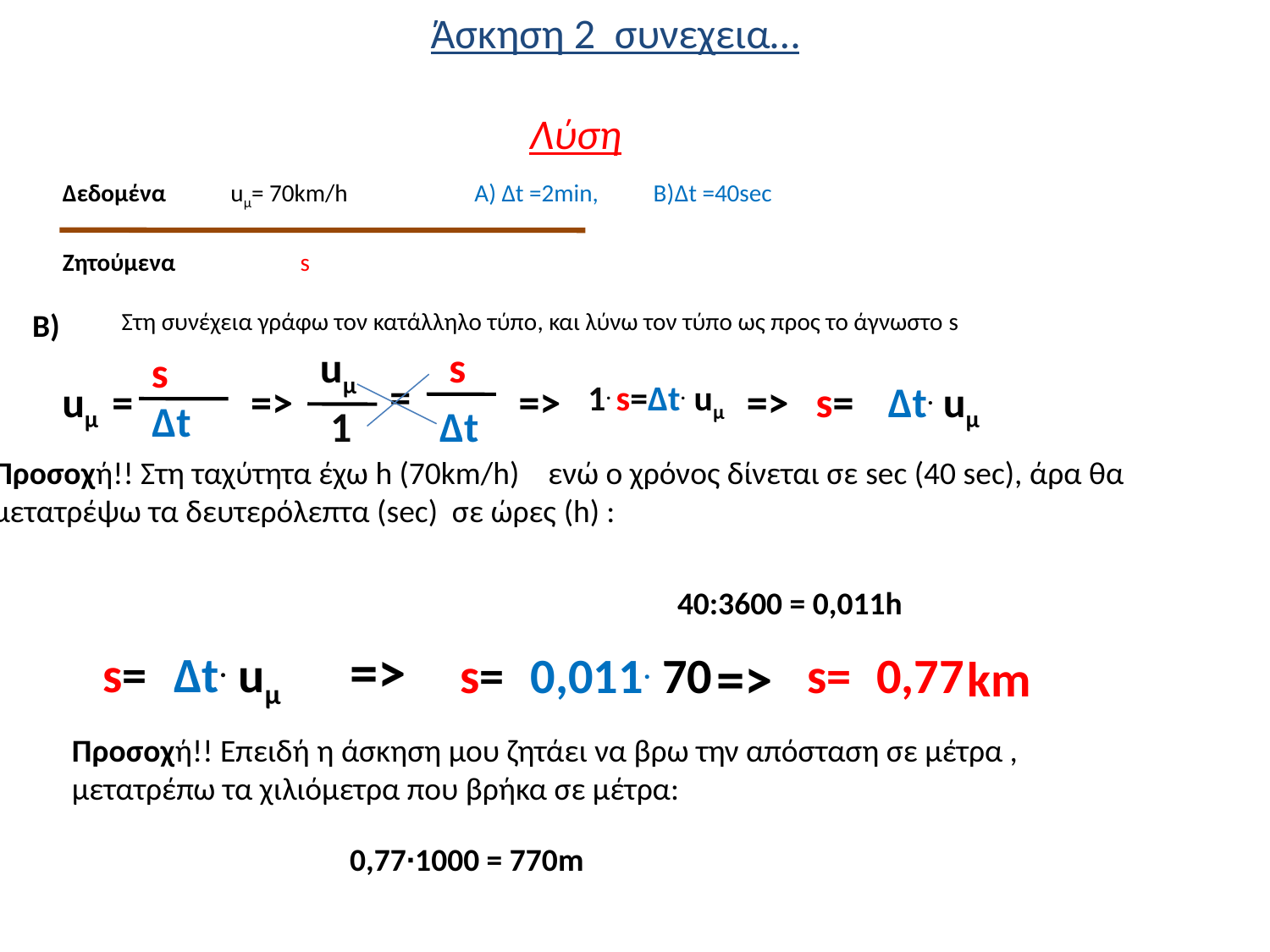

Άσκηση 2  συνεχεια…

Λύση
Δεδομένα
uμ= 70km/h
 A) Δt =2min,          B)Δt =40sec
Ζητούμενα
s
Β)
Στη συνέχεια γράφω τον κατάλληλο τύπο, και λύνω τον τύπο ως προς το άγνωστο s
uμ
s
s
=
uμ
=
=>
=>
1. s=Δt. uμ
=>
 s=
Δt. uμ
Δt
1
Δt
Προσοχή!! Στη ταχύτητα έχω h (70km/h)    ενώ ο χρόνος δίνεται σε sec (40 sec), άρα θα μετατρέψω τα δευτερόλεπτα (sec)  σε ώρες (h) :

40:3600 = 0,011h
=>
 s=
Δt. uμ
=>
 s=
0,011. 70
 s=
0,77
  km
Προσοχή!! Επειδή η άσκηση μου ζητάει να βρω την απόσταση σε μέτρα , μετατρέπω τα χιλιόμετρα που βρήκα σε μέτρα:

0,77∙1000 = 770m